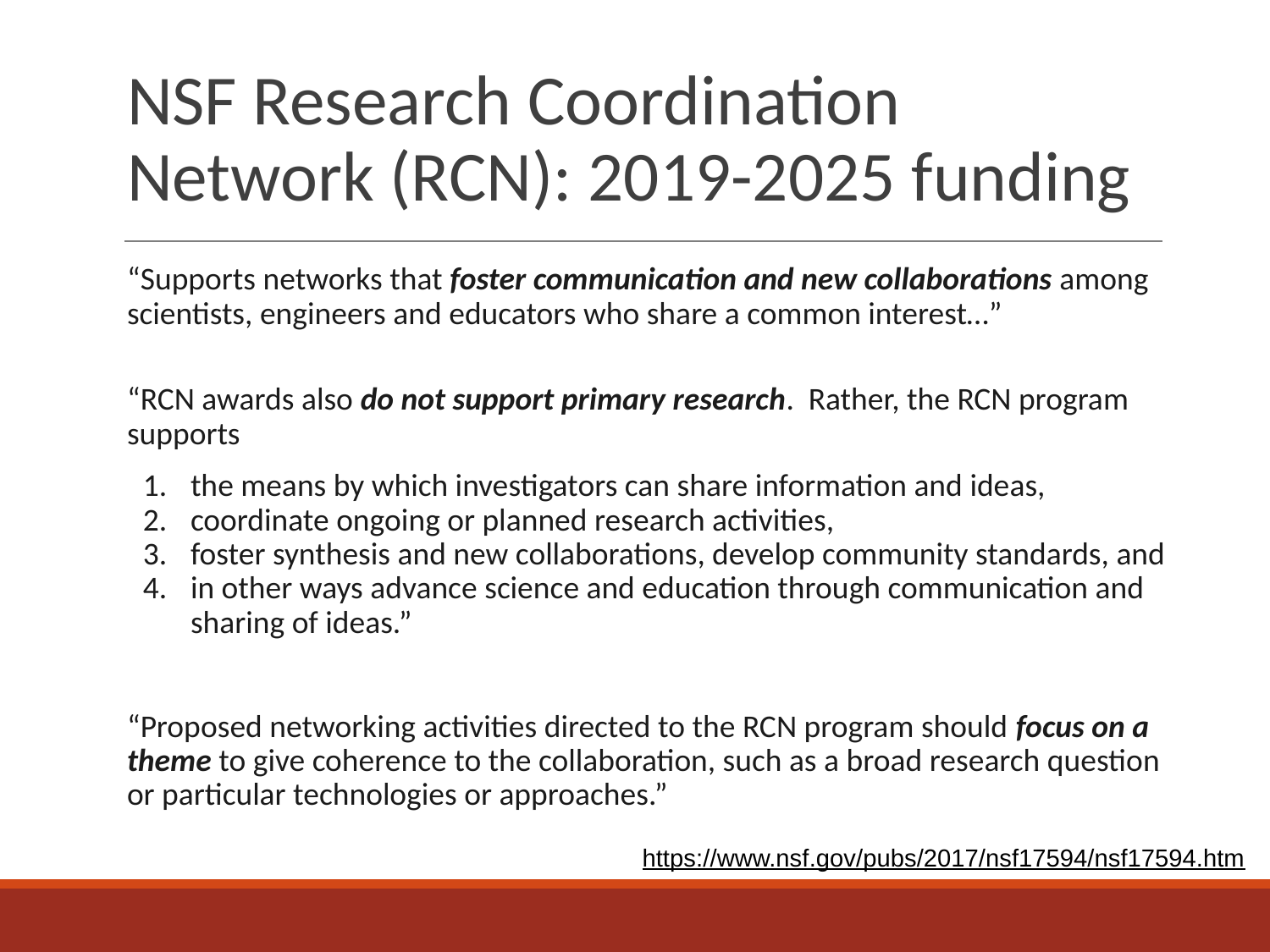

# NSF Research Coordination Network (RCN): 2019-2025 funding
“Supports networks that foster communication and new collaborations among scientists, engineers and educators who share a common interest…”

“RCN awards also do not support primary research.  Rather, the RCN program supports
the means by which investigators can share information and ideas,
coordinate ongoing or planned research activities,
foster synthesis and new collaborations, develop community standards, and
in other ways advance science and education through communication and sharing of ideas.”

“Proposed networking activities directed to the RCN program should focus on a theme to give coherence to the collaboration, such as a broad research question or particular technologies or approaches.”
https://www.nsf.gov/pubs/2017/nsf17594/nsf17594.htm